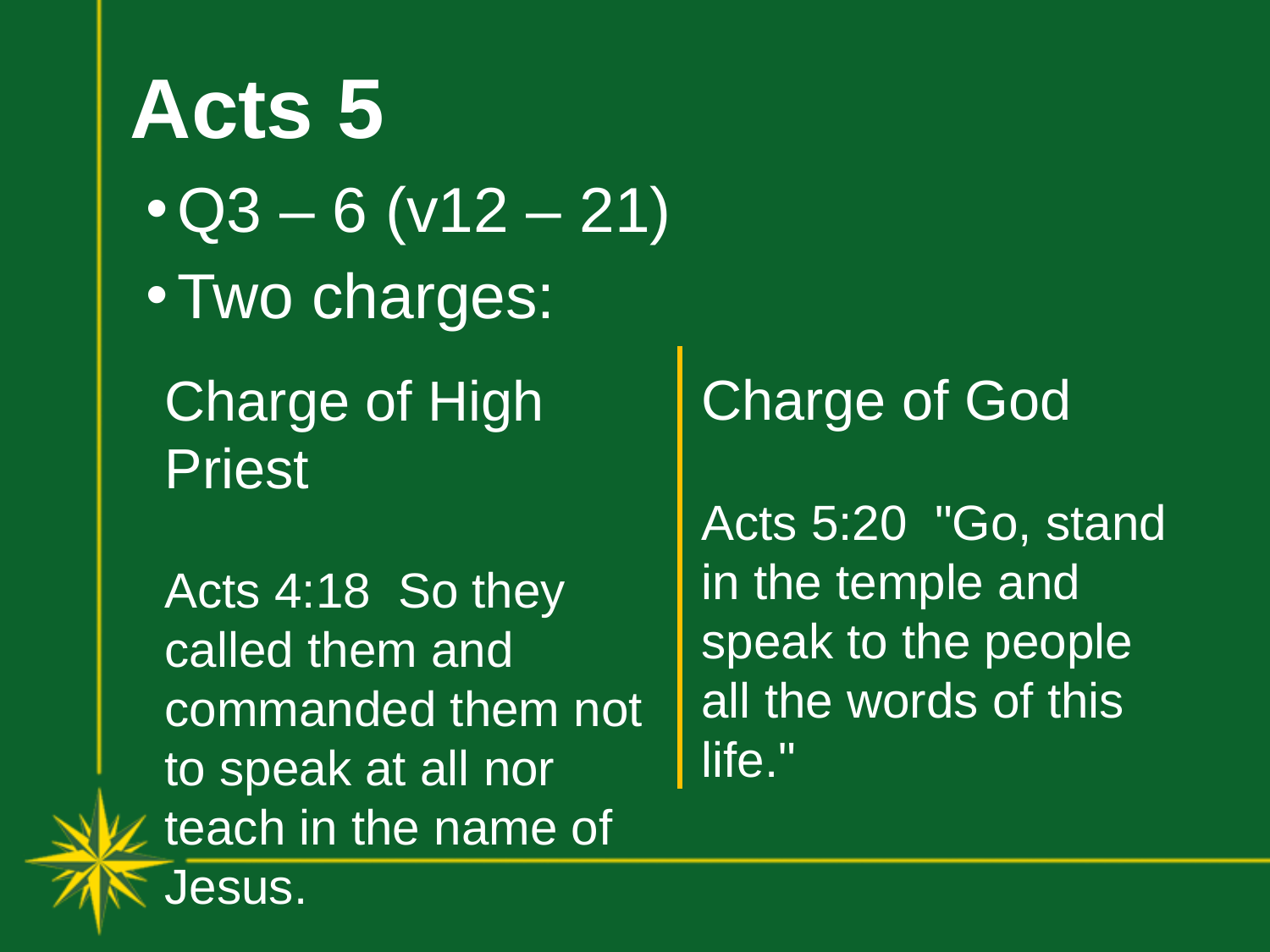

# Acts 5
Q3 – 6 (v12 – 21)
Two charges:

Charge of God

Acts 5:20  "Go, stand in the temple and speak to the people all the words of this life."

Charge of High Priest

Acts 4:18  So they called them and commanded them not to speak at all nor teach in the name of Jesus.